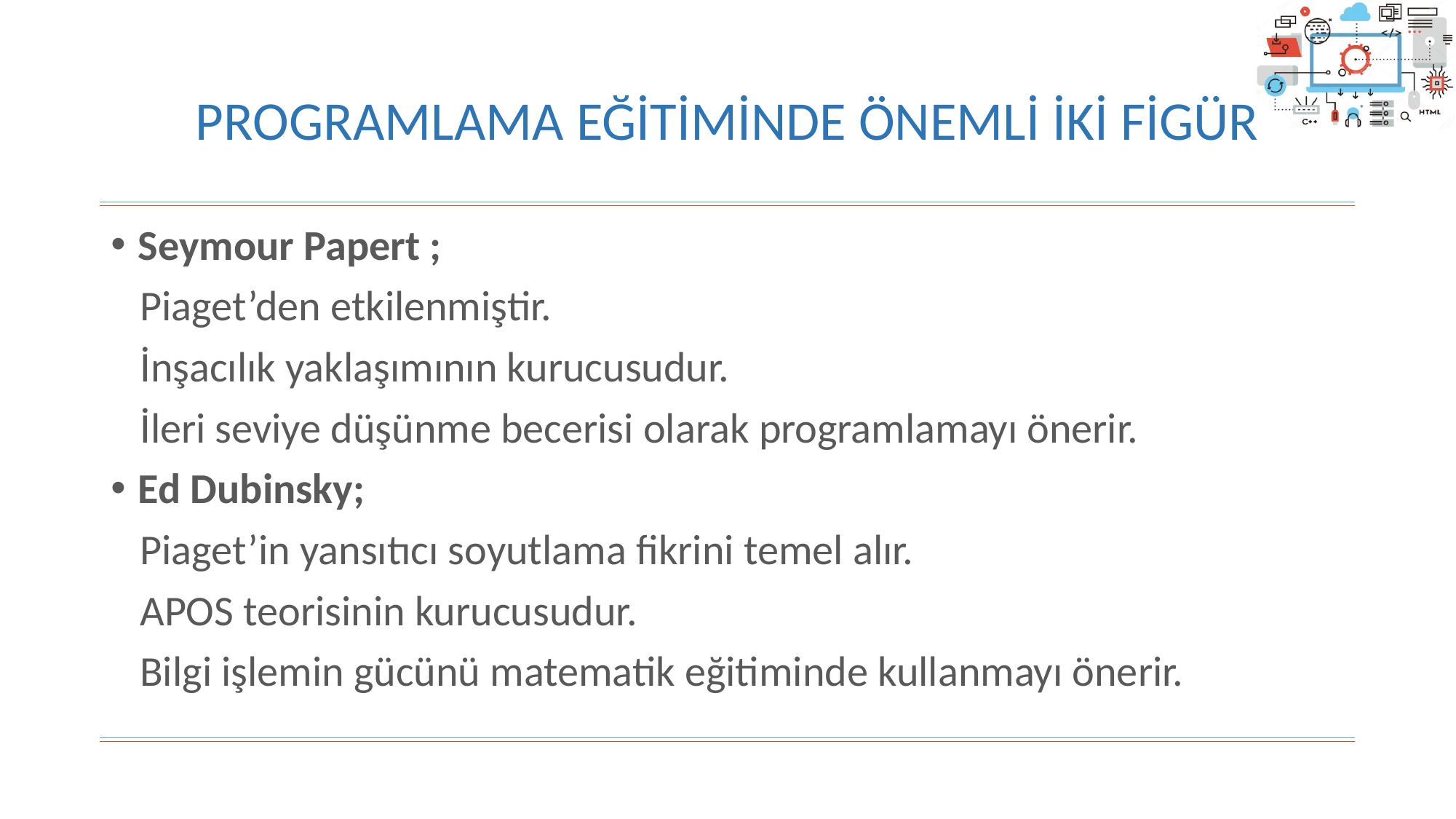

# PROGRAMLAMA EĞİTİMİNDE ÖNEMLİ İKİ FİGÜR
Seymour Papert ;
   Piaget’den etkilenmiştir.
   İnşacılık yaklaşımının kurucusudur.
   İleri seviye düşünme becerisi olarak programlamayı önerir.
Ed Dubinsky;
   Piaget’in yansıtıcı soyutlama fikrini temel alır.
   APOS teorisinin kurucusudur.
   Bilgi işlemin gücünü matematik eğitiminde kullanmayı önerir.